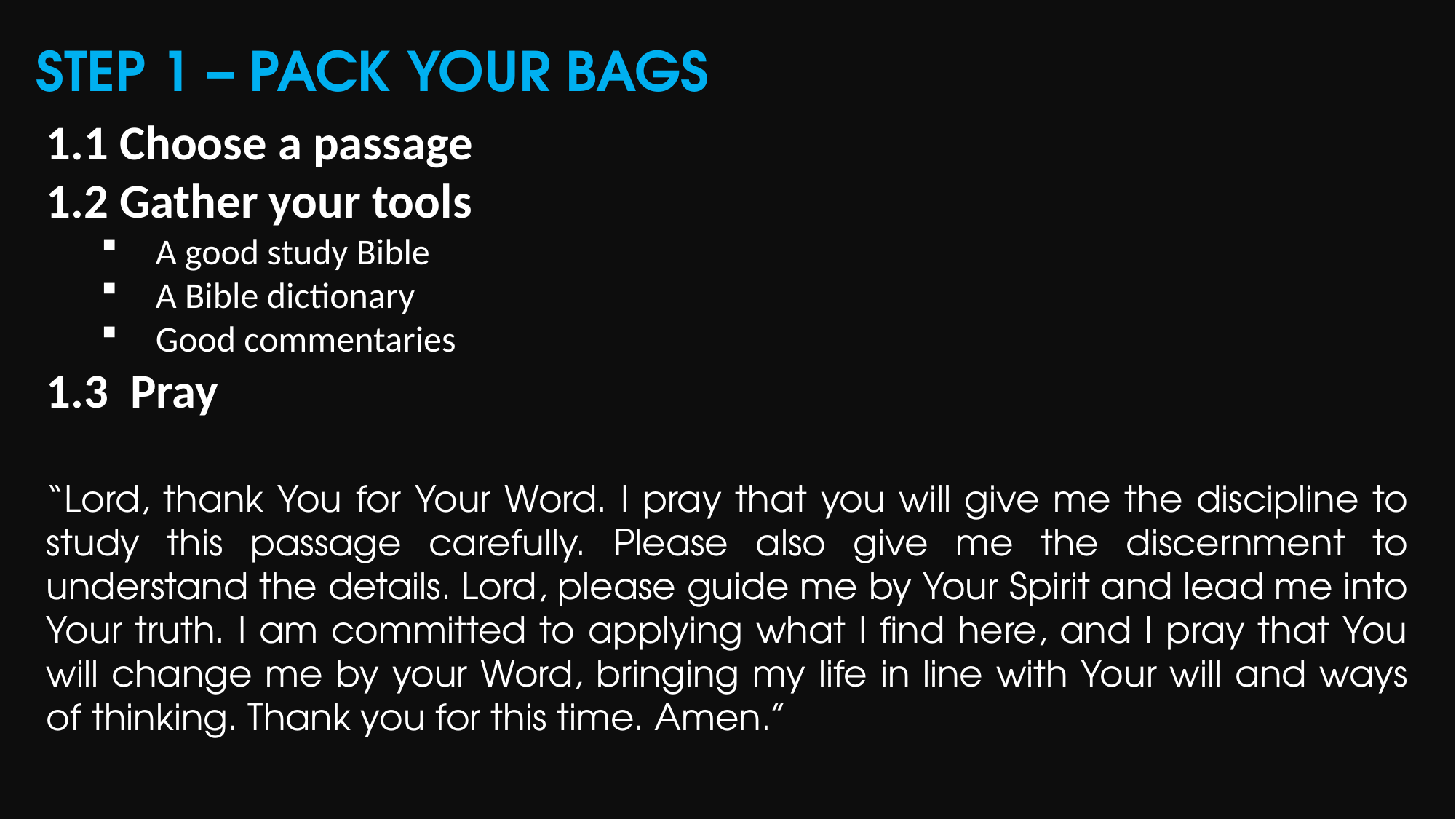

Step 1 – Pack Your Bags
1.1 Choose a passage
1.2 Gather your tools
A good study Bible
A Bible dictionary
Good commentaries
1.3  Pray

“Lord, thank You for Your Word. I pray that you will give me the discipline to study this passage carefully. Please also give me the discernment to understand the details. Lord, please guide me by Your Spirit and lead me into Your truth. I am committed to applying what I find here, and I pray that You will change me by your Word, bringing my life in line with Your will and ways of thinking. Thank you for this time. Amen.”